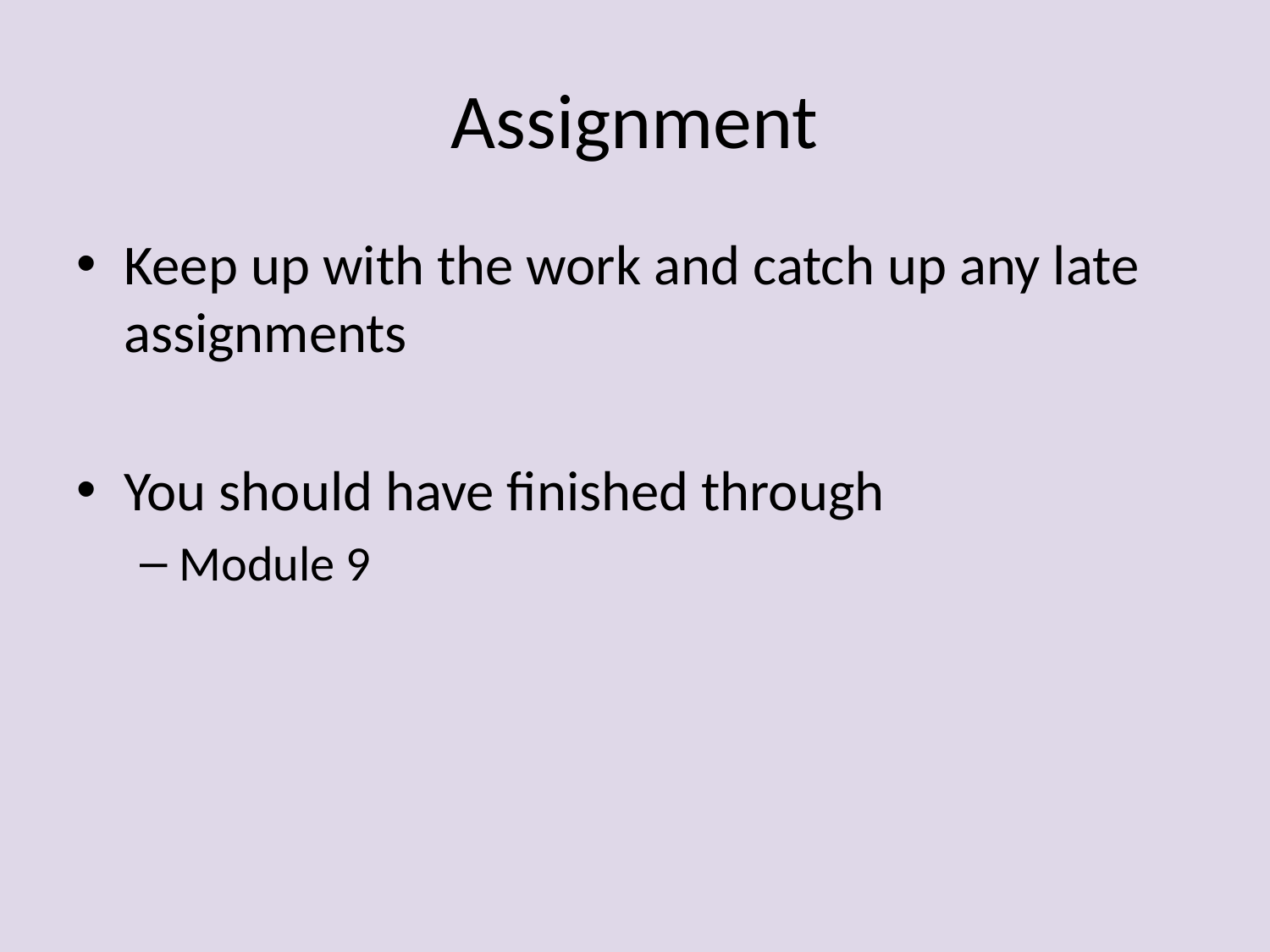

# Assignment
Keep up with the work and catch up any late assignments

You should have finished through
Module 9